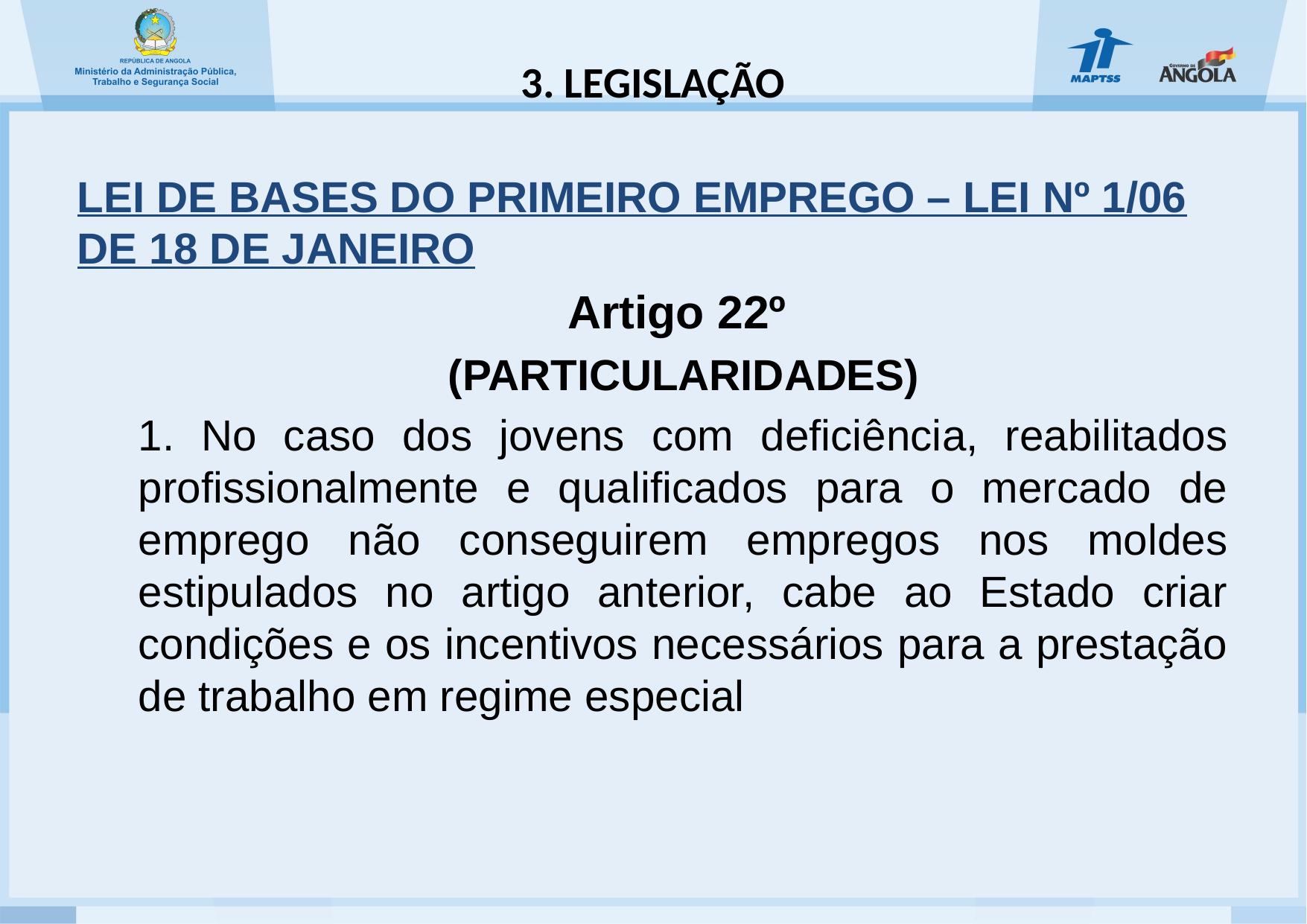

# 3. LEGISLAÇÃO
LEI DE BASES DO PRIMEIRO EMPREGO – LEI Nº 1/06 DE 18 DE JANEIRO
Artigo 22º
(PARTICULARIDADES)
1. No caso dos jovens com deficiência, reabilitados profissionalmente e qualificados para o mercado de emprego não conseguirem empregos nos moldes estipulados no artigo anterior, cabe ao Estado criar condições e os incentivos necessários para a prestação de trabalho em regime especial